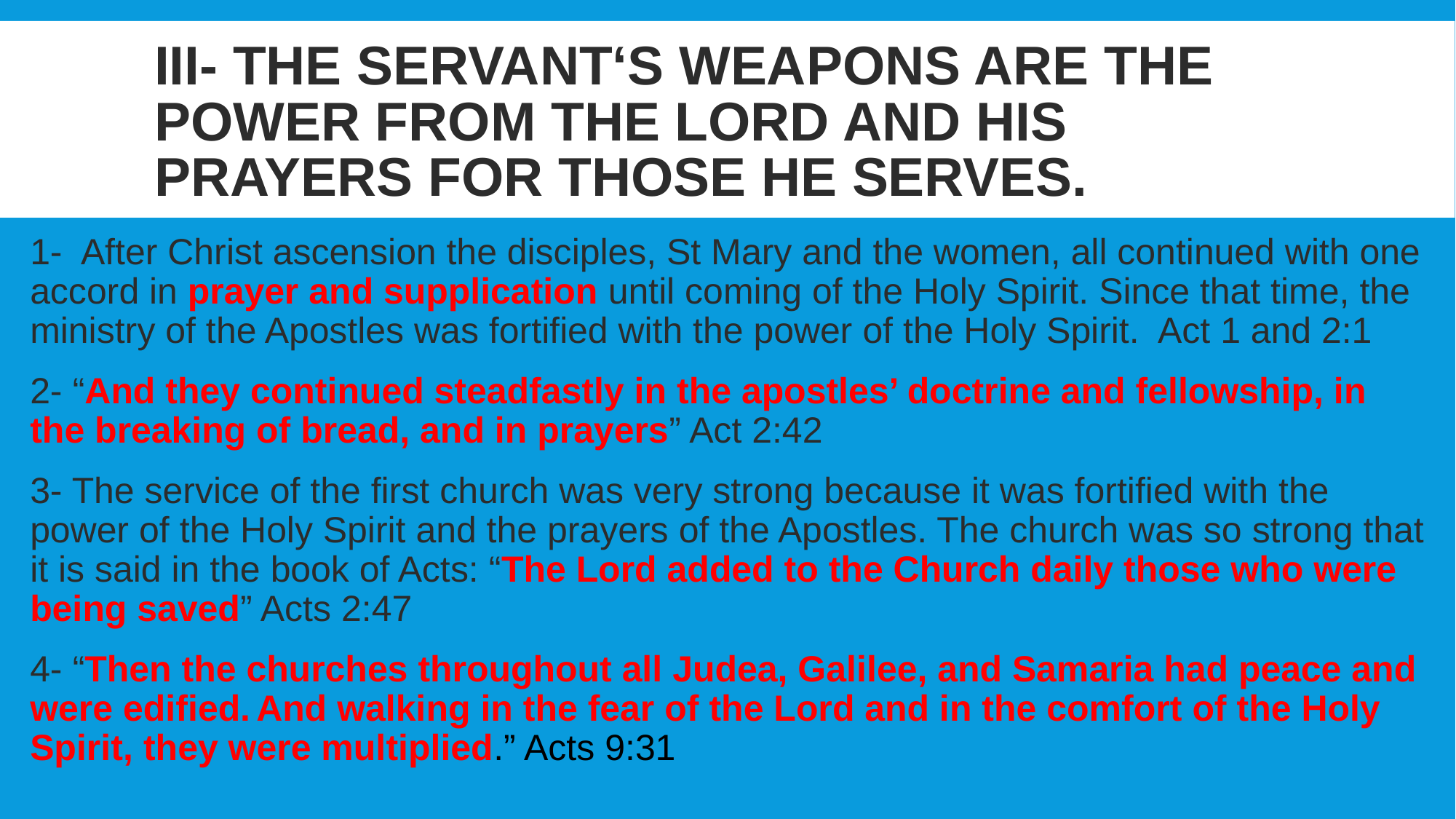

# III- THE SERVANT‘S WEAPONs are THE POWER FROM THE Lord AND his PRAYERs FOR THOSE HE SERVES.
1-  After Christ ascension the disciples, St Mary and the women, all continued with one accord in prayer and supplication until coming of the Holy Spirit. Since that time, the ministry of the Apostles was fortified with the power of the Holy Spirit.  Act 1 and 2:1
2- “And they continued steadfastly in the apostles’ doctrine and fellowship, in the breaking of bread, and in prayers” Act 2:42
3- The service of the first church was very strong because it was fortified with the power of the Holy Spirit and the prayers of the Apostles. The church was so strong that it is said in the book of Acts: “The Lord added to the Church daily those who were being saved” Acts 2:47
4- “Then the churches throughout all Judea, Galilee, and Samaria had peace and were edified. And walking in the fear of the Lord and in the comfort of the Holy Spirit, they were multiplied.” Acts 9:31